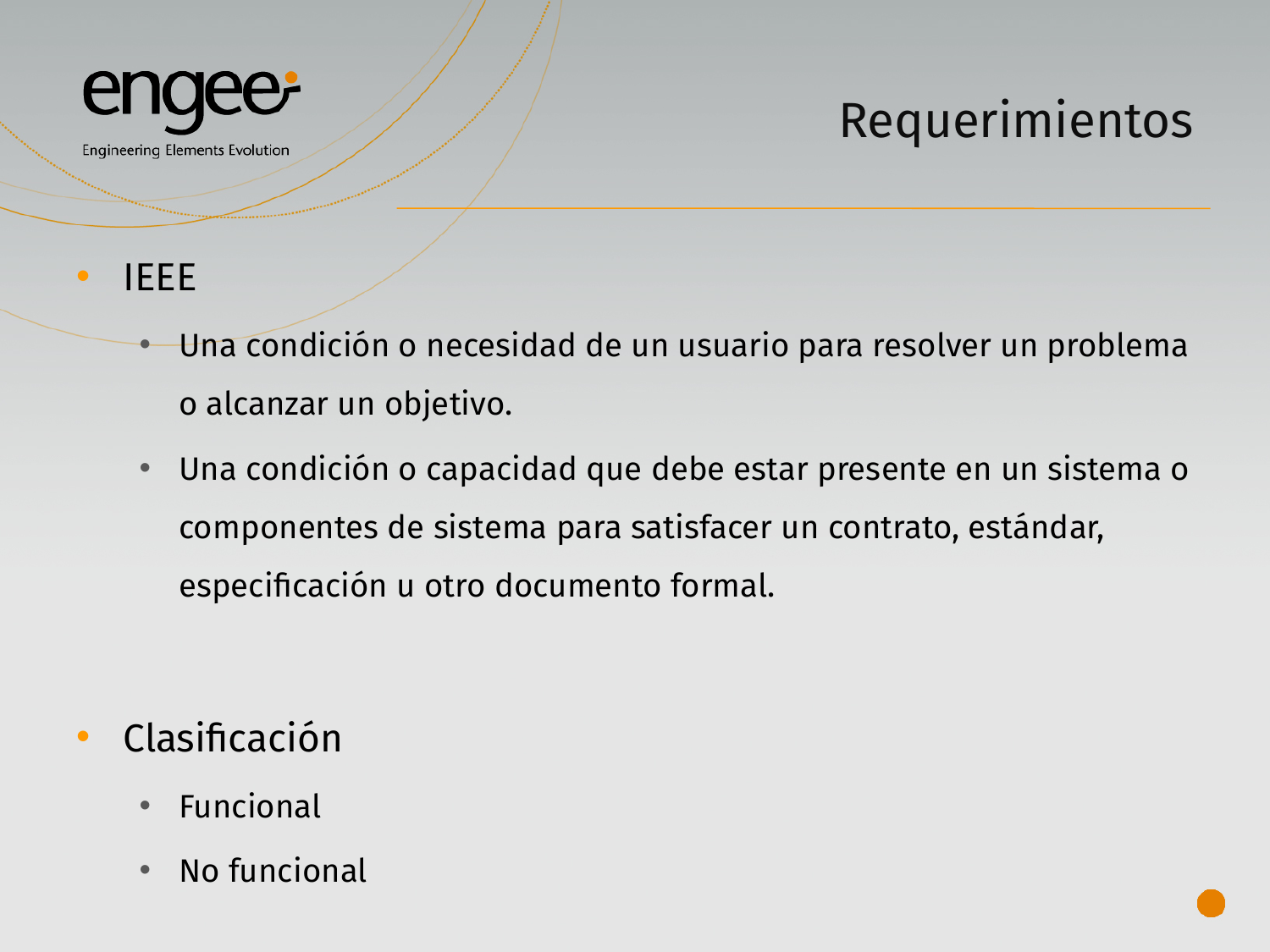

# Requerimientos
IEEE
Una condición o necesidad de un usuario para resolver un problema o alcanzar un objetivo.
Una condición o capacidad que debe estar presente en un sistema o componentes de sistema para satisfacer un contrato, estándar, especificación u otro documento formal.

Clasificación
Funcional
No funcional